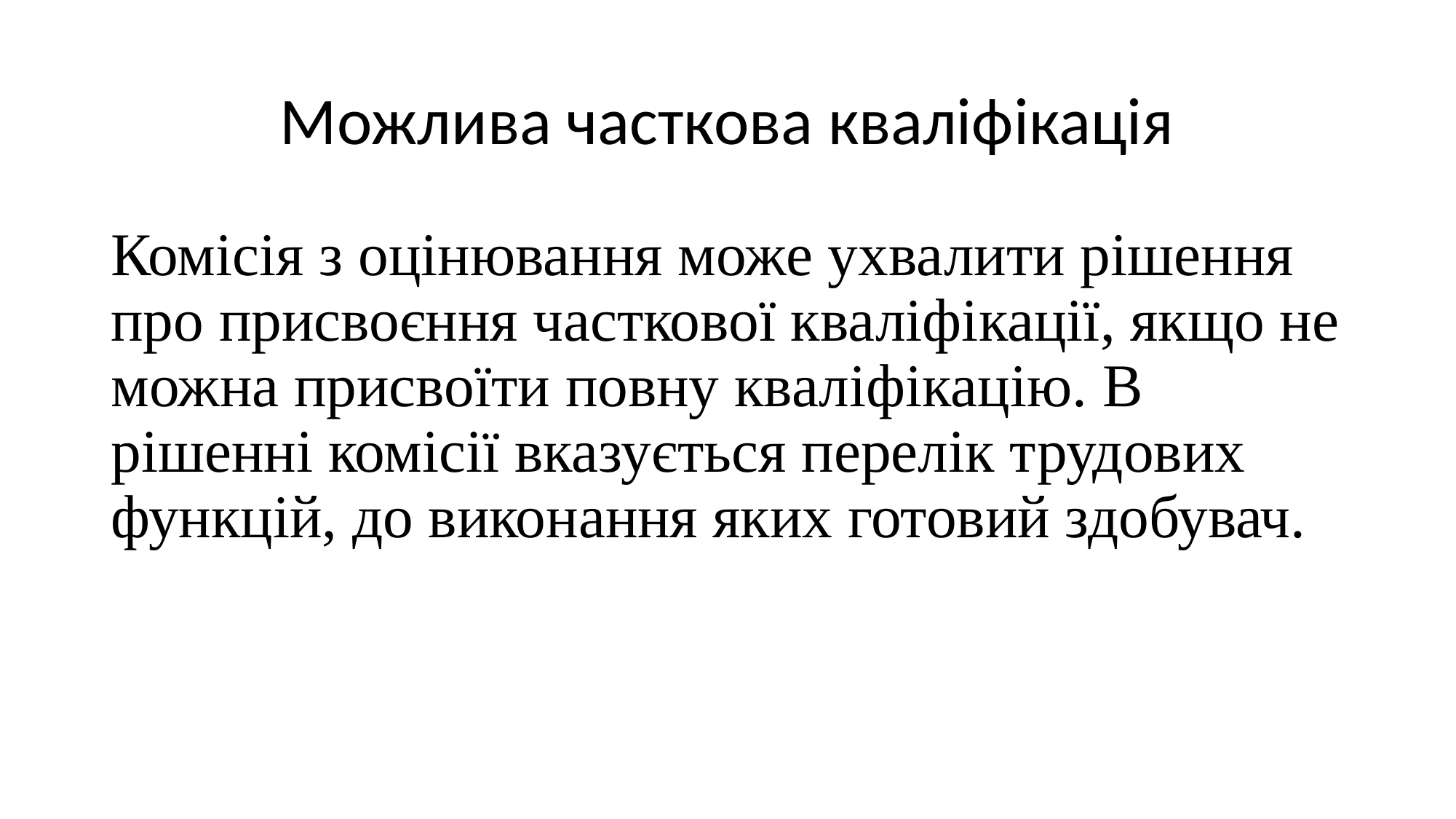

# Можлива часткова кваліфікація
Комісія з оцінювання може ухвалити рішення про присвоєння часткової кваліфікації, якщо не можна присвоїти повну кваліфікацію. В рішенні комісії вказується перелік трудових функцій, до виконання яких готовий здобувач.